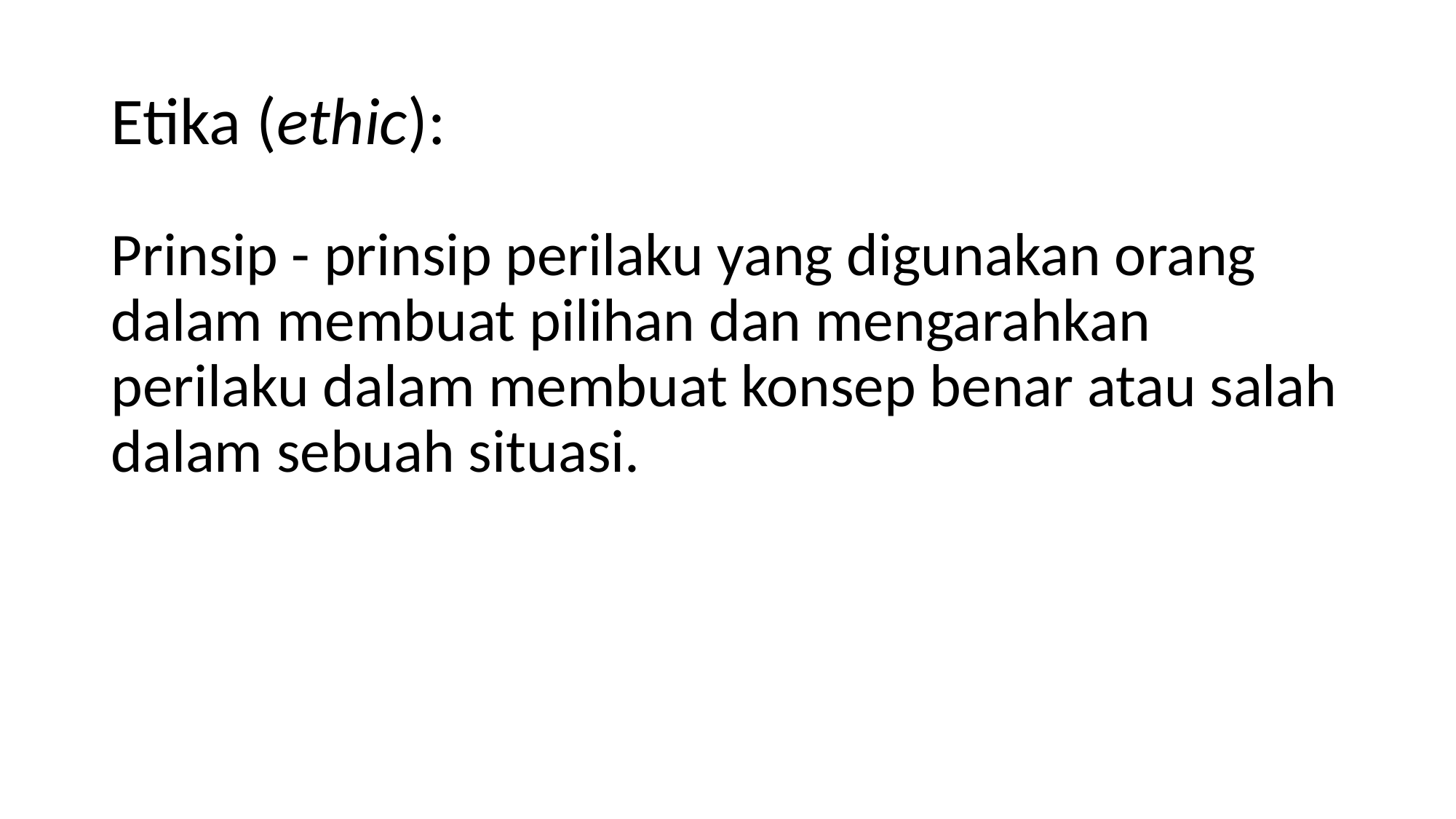

# Etika (ethic):
Prinsip - prinsip perilaku yang digunakan orang dalam membuat pilihan dan mengarahkan perilaku dalam membuat konsep benar atau salah dalam sebuah situasi.